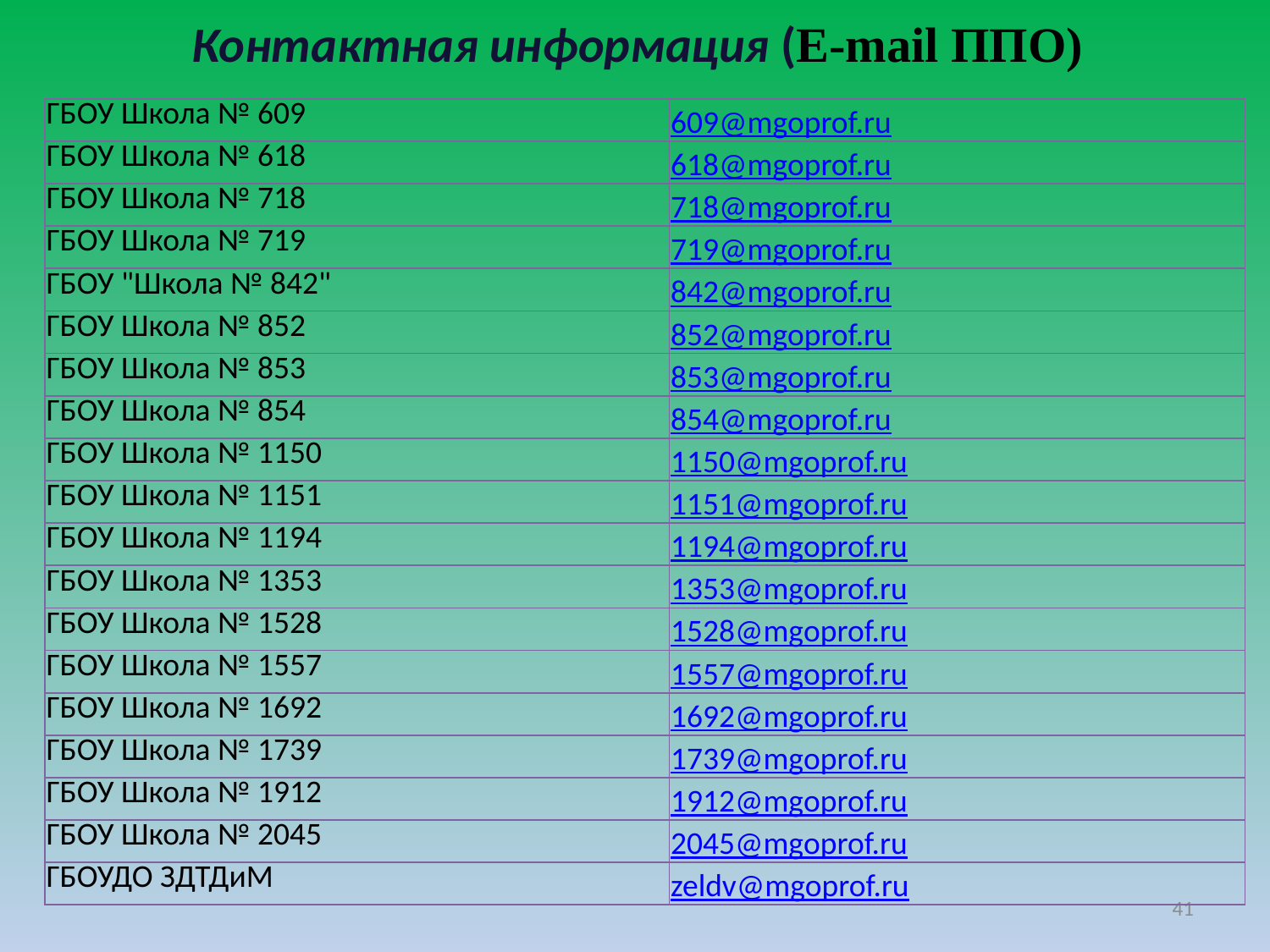

Контактная информация (E-mail ППО)
| ГБОУ Школа № 609 | 609@mgoprof.ru |
| --- | --- |
| ГБОУ Школа № 618 | 618@mgoprof.ru |
| ГБОУ Школа № 718 | 718@mgoprof.ru |
| ГБОУ Школа № 719 | 719@mgoprof.ru |
| ГБОУ "Школа № 842" | 842@mgoprof.ru |
| ГБОУ Школа № 852 | 852@mgoprof.ru |
| ГБОУ Школа № 853 | 853@mgoprof.ru |
| ГБОУ Школа № 854 | 854@mgoprof.ru |
| ГБОУ Школа № 1150 | 1150@mgoprof.ru |
| ГБОУ Школа № 1151 | 1151@mgoprof.ru |
| ГБОУ Школа № 1194 | 1194@mgoprof.ru |
| ГБОУ Школа № 1353 | 1353@mgoprof.ru |
| ГБОУ Школа № 1528 | 1528@mgoprof.ru |
| ГБОУ Школа № 1557 | 1557@mgoprof.ru |
| ГБОУ Школа № 1692 | 1692@mgoprof.ru |
| ГБОУ Школа № 1739 | 1739@mgoprof.ru |
| ГБОУ Школа № 1912 | 1912@mgoprof.ru |
| ГБОУ Школа № 2045 | 2045@mgoprof.ru |
| ГБОУДО ЗДТДиМ | zeldv@mgoprof.ru |
41